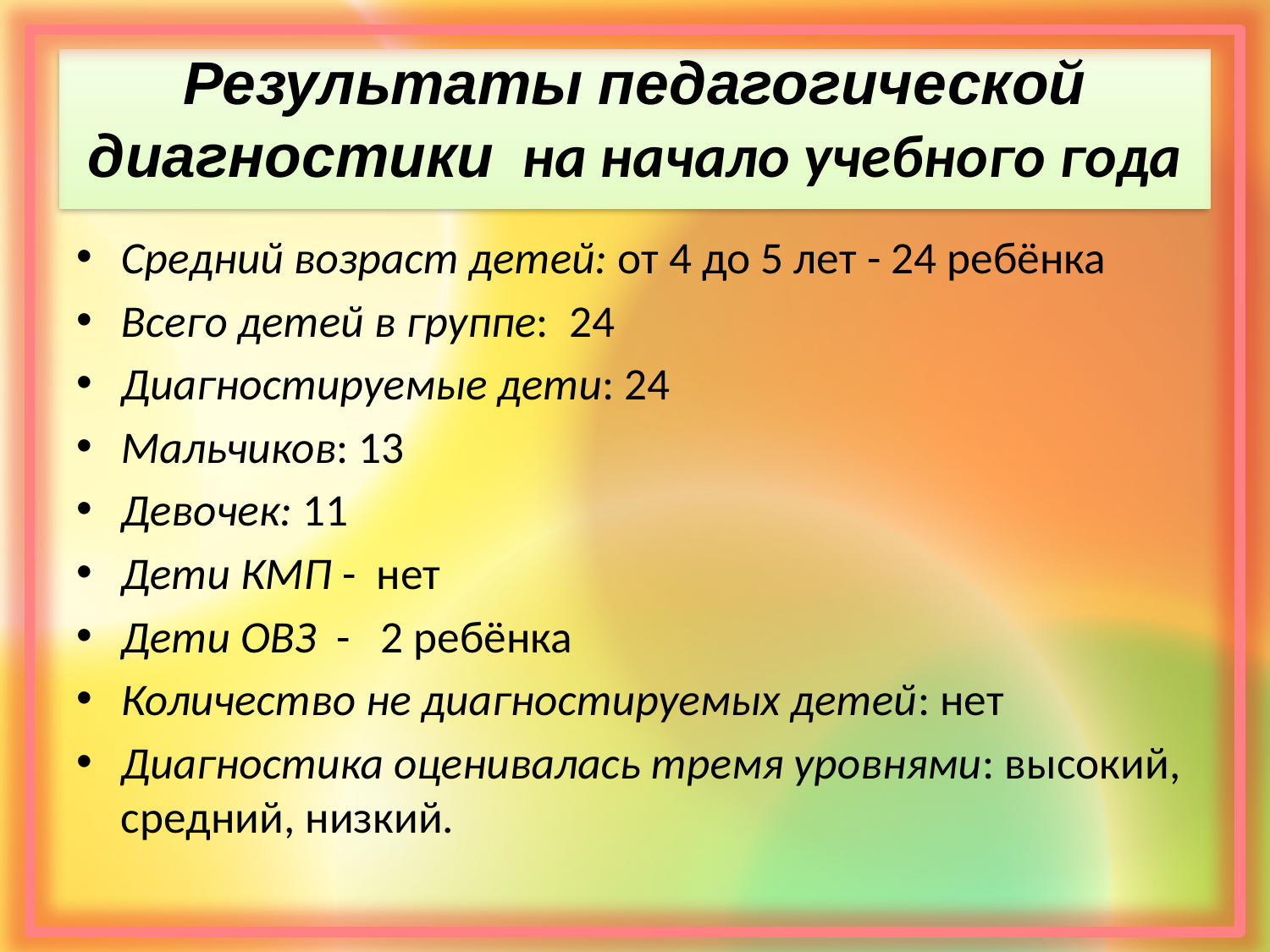

# Результаты педагогической диагностики  на начало учебного года
Средний возраст детей: от 4 до 5 лет - 24 ребёнка
Всего детей в группе:  24
Диагностируемые дети: 24
Мальчиков: 13
Девочек: 11
Дети КМП -  нет
Дети ОВЗ  -   2 ребёнка
Количество не диагностируемых детей: нет
Диагностика оценивалась тремя уровнями: высокий, средний, низкий.